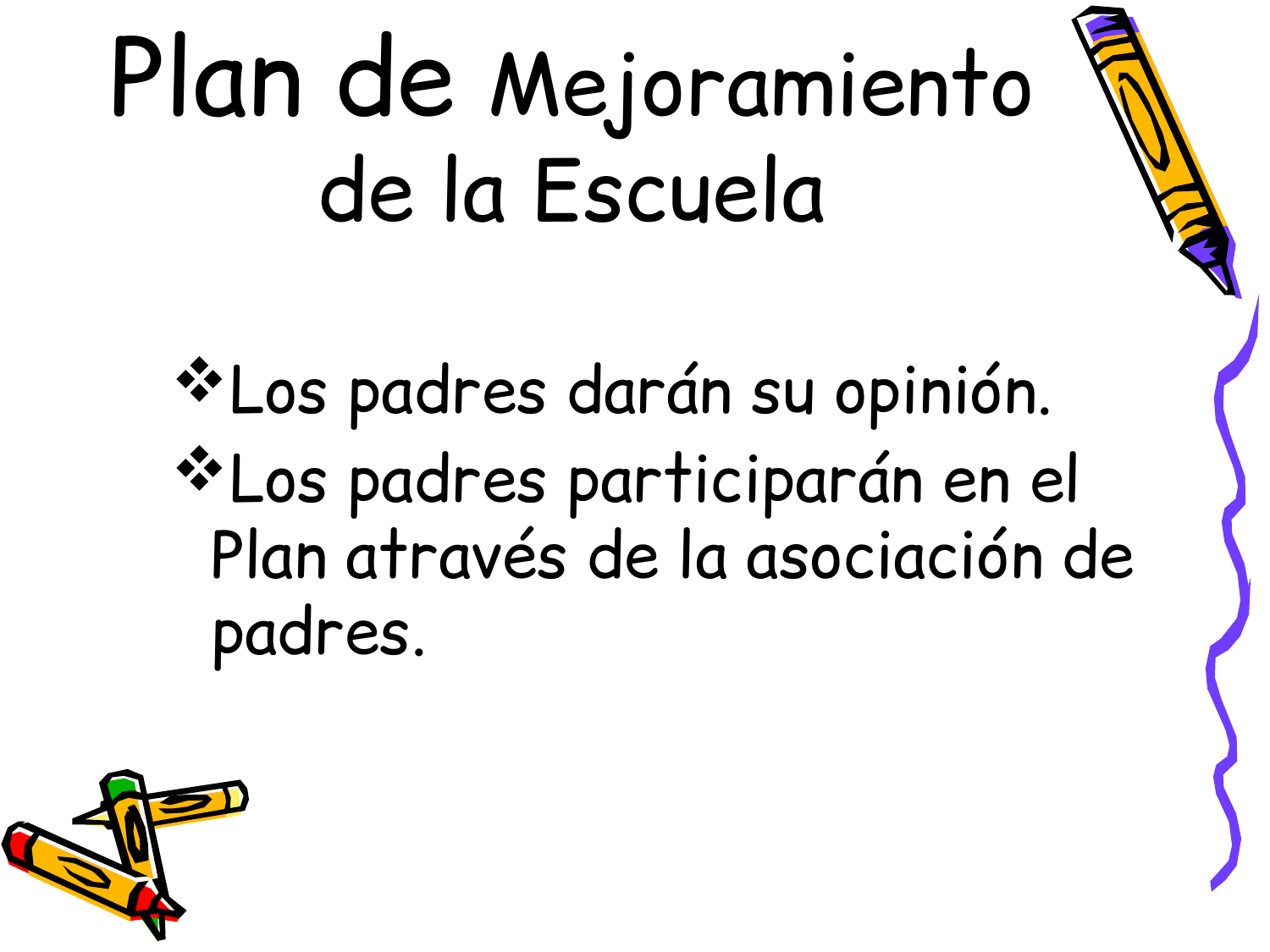

# Plan de Mejoramiento de la Escuela

Los padres darán su opinión.
Los padres participarán en el Plan através de la asociación de padres.